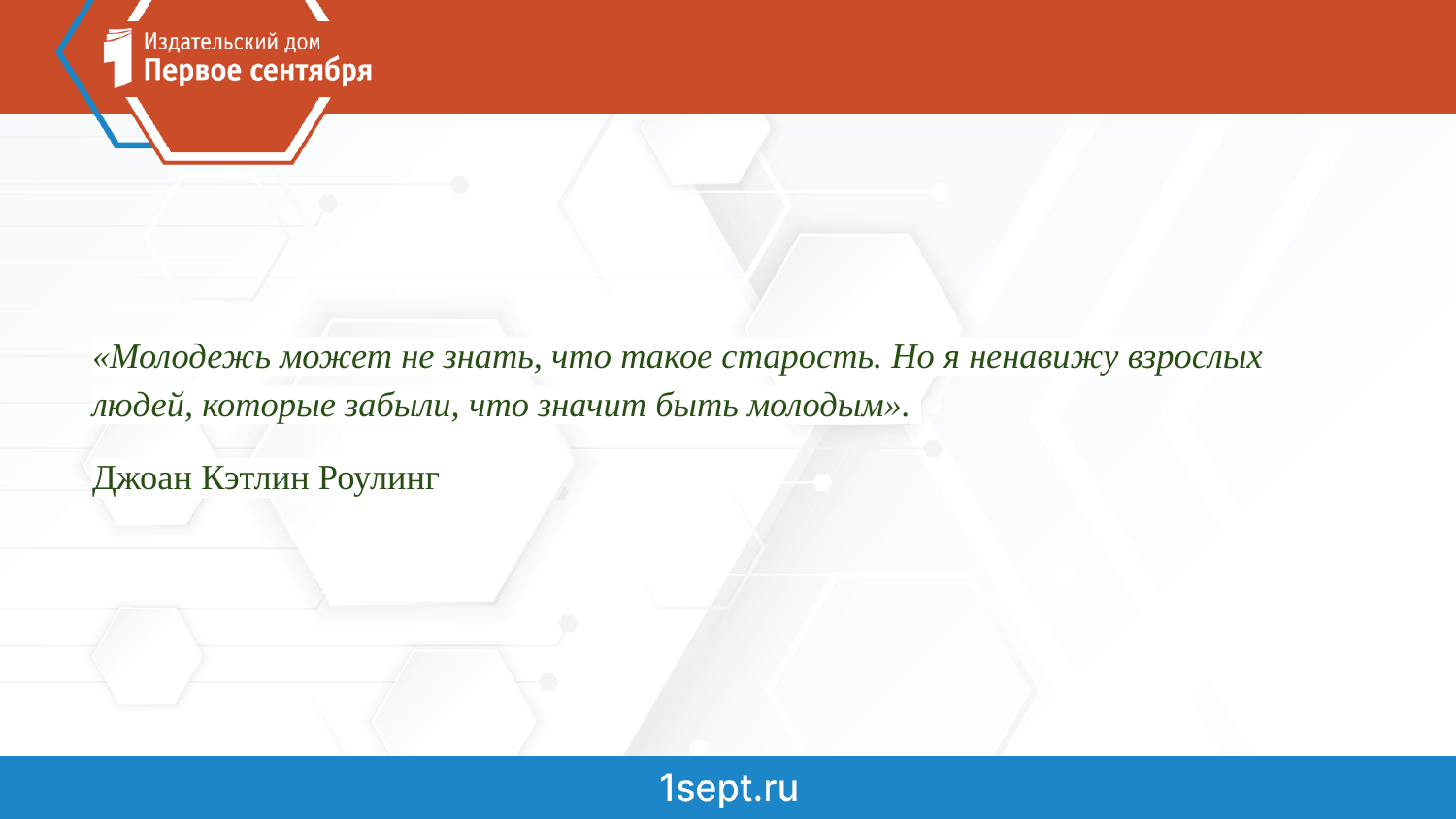

«Молодежь может не знать, что такое старость. Но я ненавижу взрослых людей, которые забыли, что значит быть молодым».
Джоан Кэтлин Роулинг